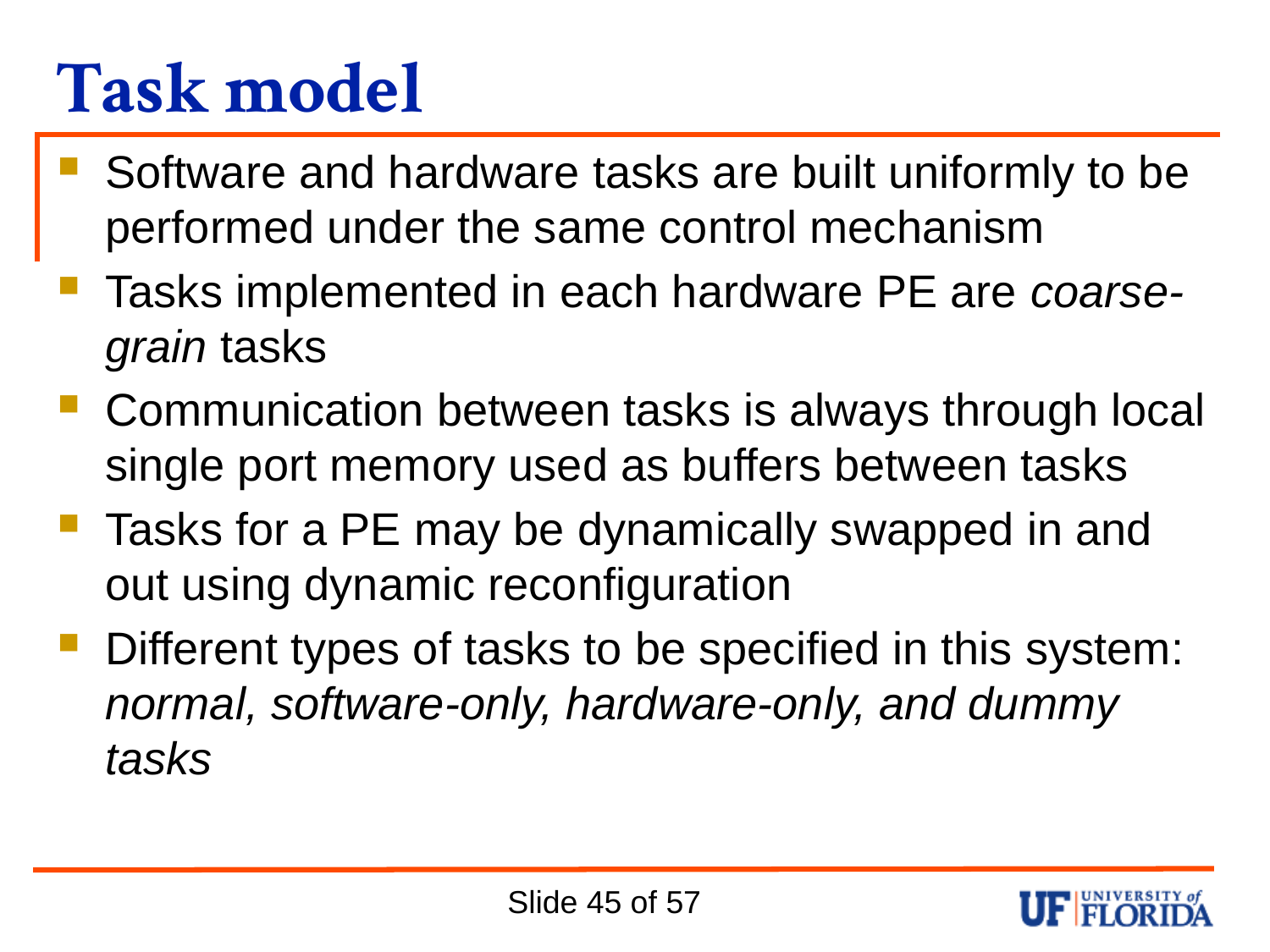

# Task model
Software and hardware tasks are built uniformly to be performed under the same control mechanism
Tasks implemented in each hardware PE are coarse-grain tasks
Communication between tasks is always through local single port memory used as buffers between tasks
Tasks for a PE may be dynamically swapped in and out using dynamic reconfiguration
Different types of tasks to be specified in this system: normal, software-only, hardware-only, and dummy tasks